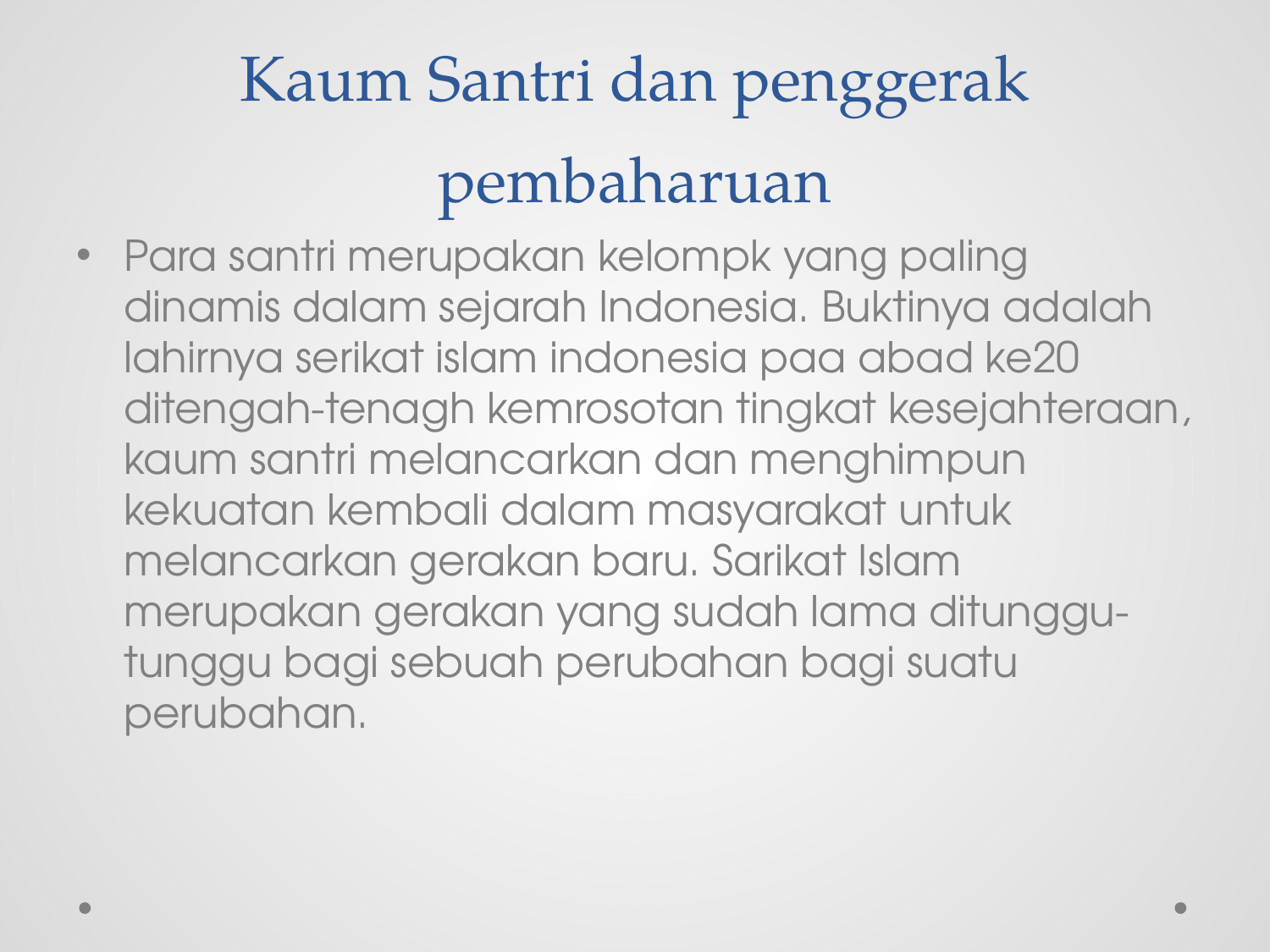

# Kaum Santri dan penggerak pembaharuan
Para santri merupakan kelompk yang paling dinamis dalam sejarah Indonesia. Buktinya adalah lahirnya serikat islam indonesia paa abad ke20 ditengah-tenagh kemrosotan tingkat kesejahteraan, kaum santri melancarkan dan menghimpun kekuatan kembali dalam masyarakat untuk melancarkan gerakan baru. Sarikat Islam merupakan gerakan yang sudah lama ditunggu-tunggu bagi sebuah perubahan bagi suatu perubahan.